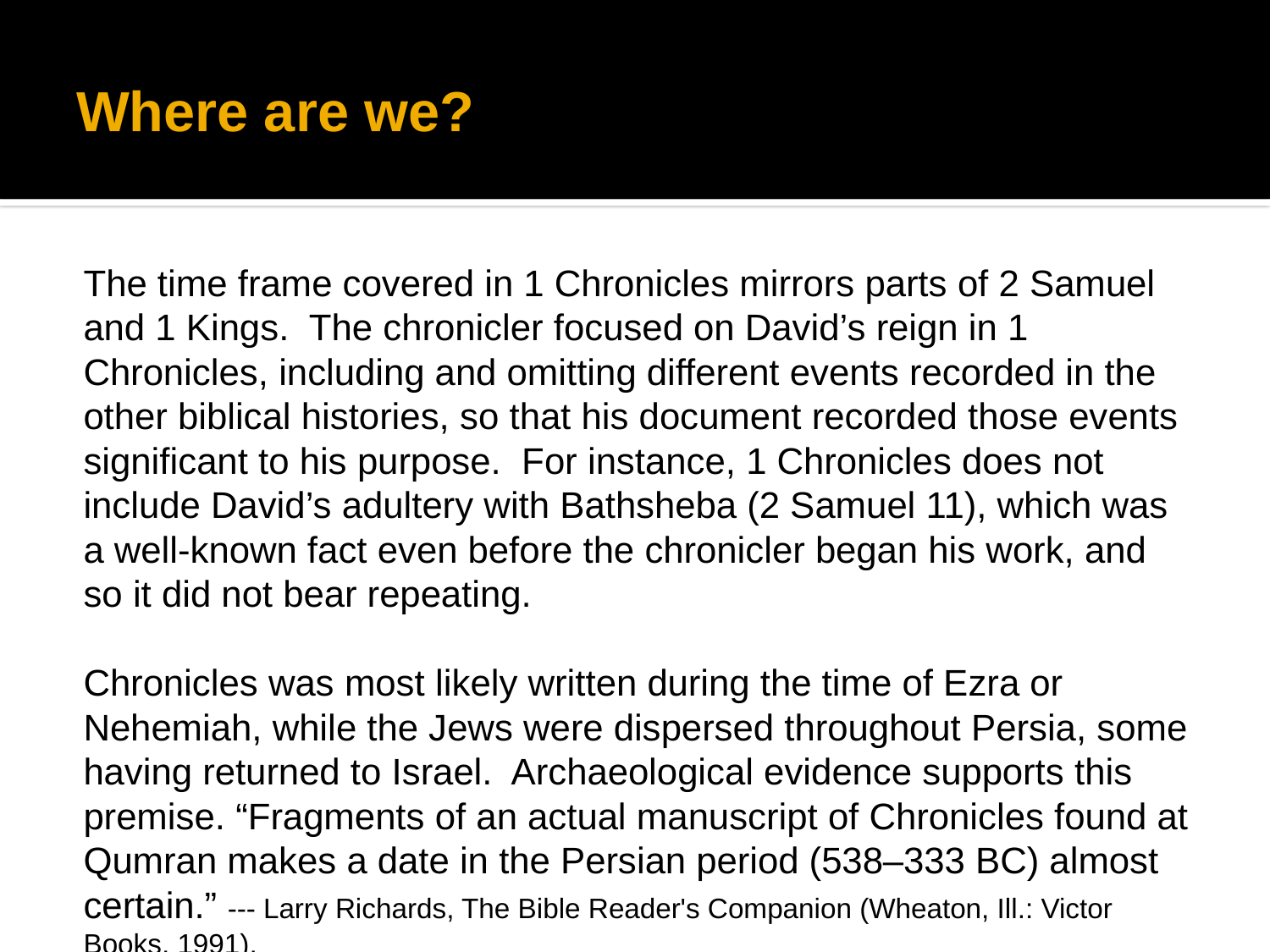

# Where are we?
The time frame covered in 1 Chronicles mirrors parts of 2 Samuel and 1 Kings.  The chronicler focused on David’s reign in 1 Chronicles, including and omitting different events recorded in the other biblical histories, so that his document recorded those events significant to his purpose.  For instance, 1 Chronicles does not include David’s adultery with Bathsheba (2 Samuel 11), which was a well-known fact even before the chronicler began his work, and so it did not bear repeating.

Chronicles was most likely written during the time of Ezra or Nehemiah, while the Jews were dispersed throughout Persia, some having returned to Israel.  Archaeological evidence supports this premise. “Fragments of an actual manuscript of Chronicles found at Qumran makes a date in the Persian period (538–333 BC) almost certain.” --- Larry Richards, The Bible Reader's Companion (Wheaton, Ill.: Victor Books, 1991),